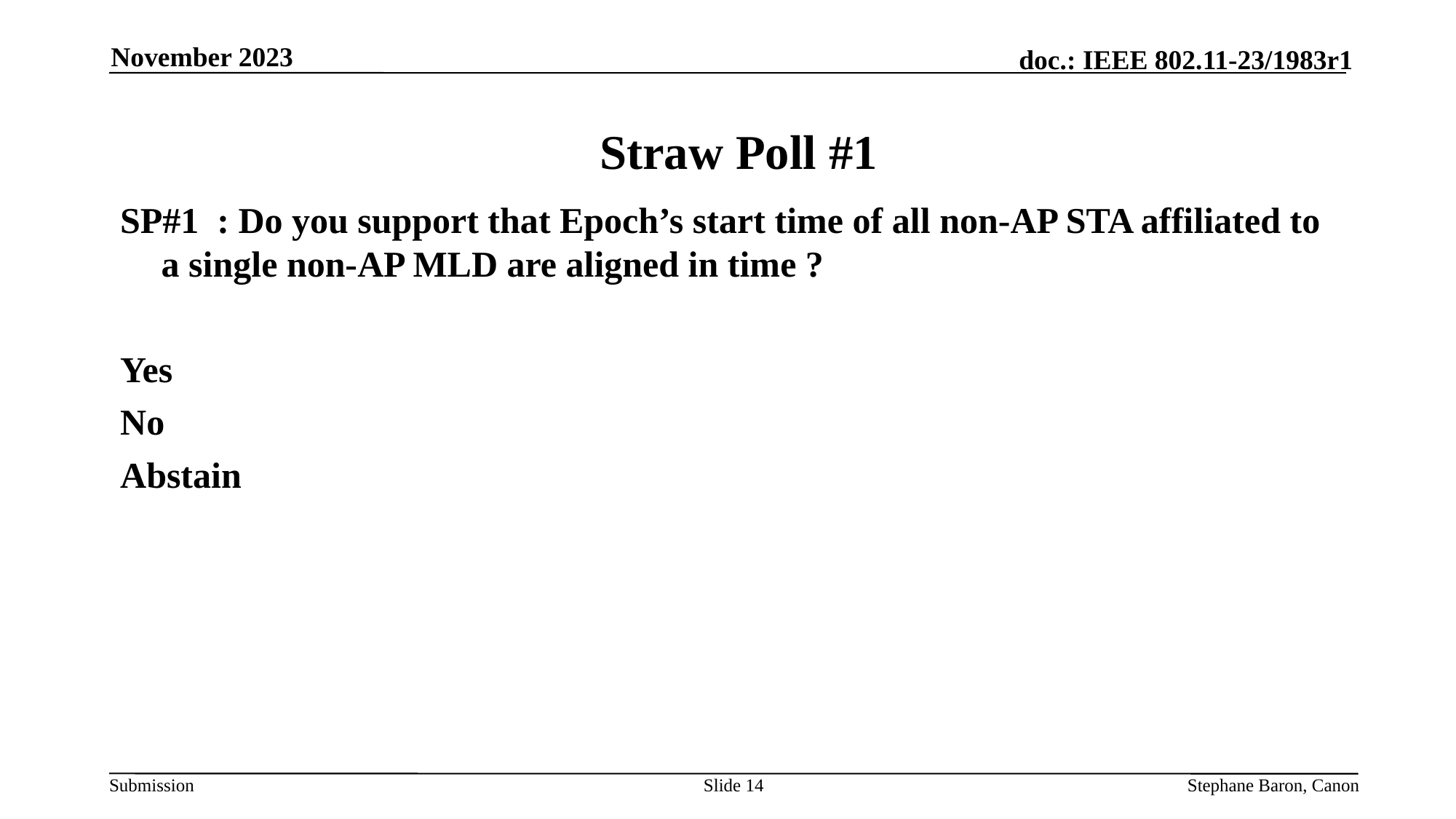

November 2023
Straw Poll #1
SP#1  : Do you support that Epoch’s start time of all non-AP STA affiliated to a single non-AP MLD are aligned in time ?

Yes
No
Abstain
Slide 14
Stephane Baron, Canon